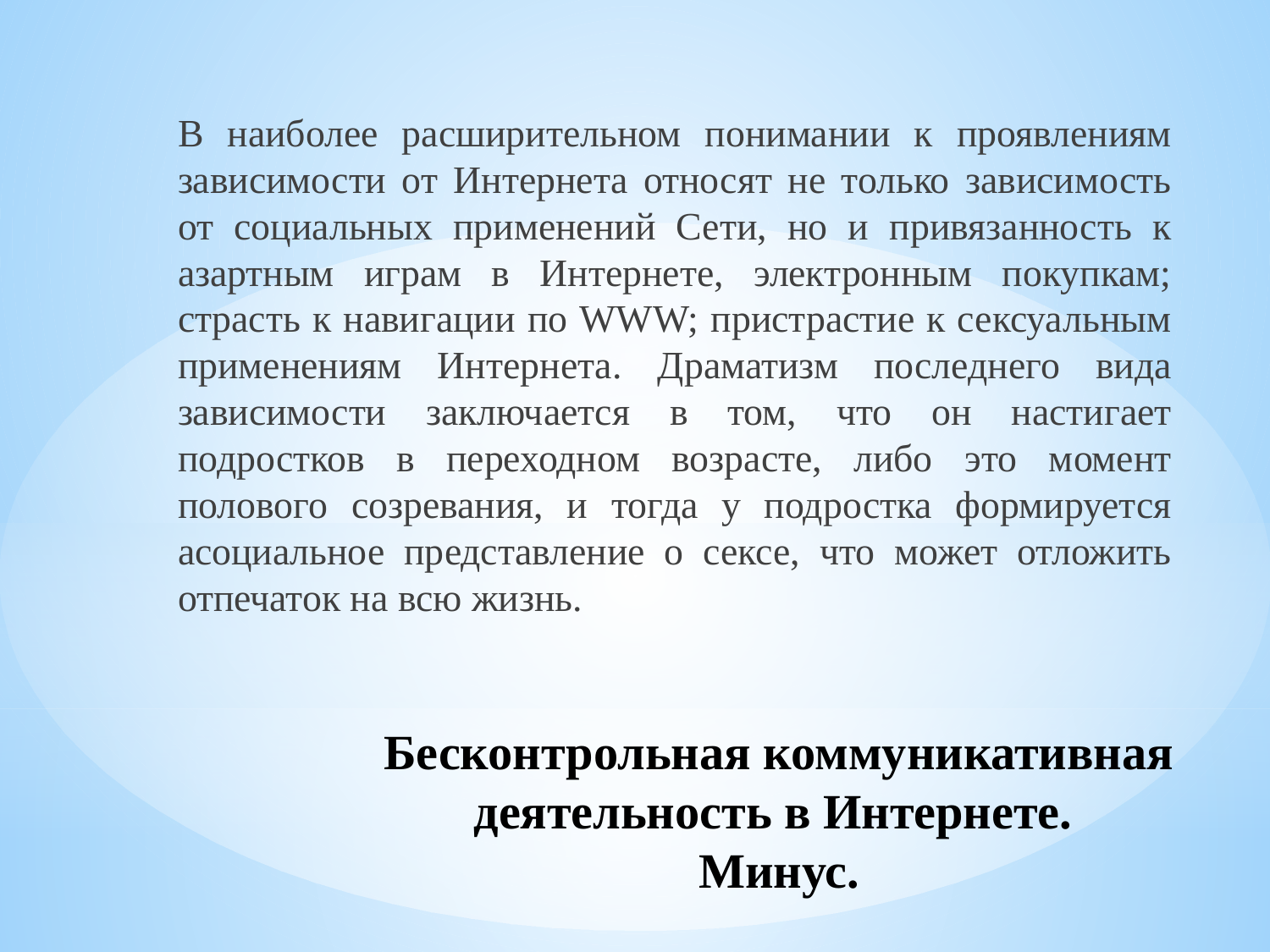

В наиболее расширительном понимании к проявлениям зависимости от Интернета относят не только зависимость от социальных применений Сети, но и привязанность к азартным играм в Интернете, электронным покупкам; страсть к навигации по WWW; пристрастие к сексуальным применениям Интернета. Драматизм последнего вида зависимости заключается в том, что он настигает подростков в переходном возрасте, либо это момент полового созревания, и тогда у подростка формируется асоциальное представление о сексе, что может отложить отпечаток на всю жизнь.
# Бесконтрольная коммуникативная деятельность в Интернете. Минус.